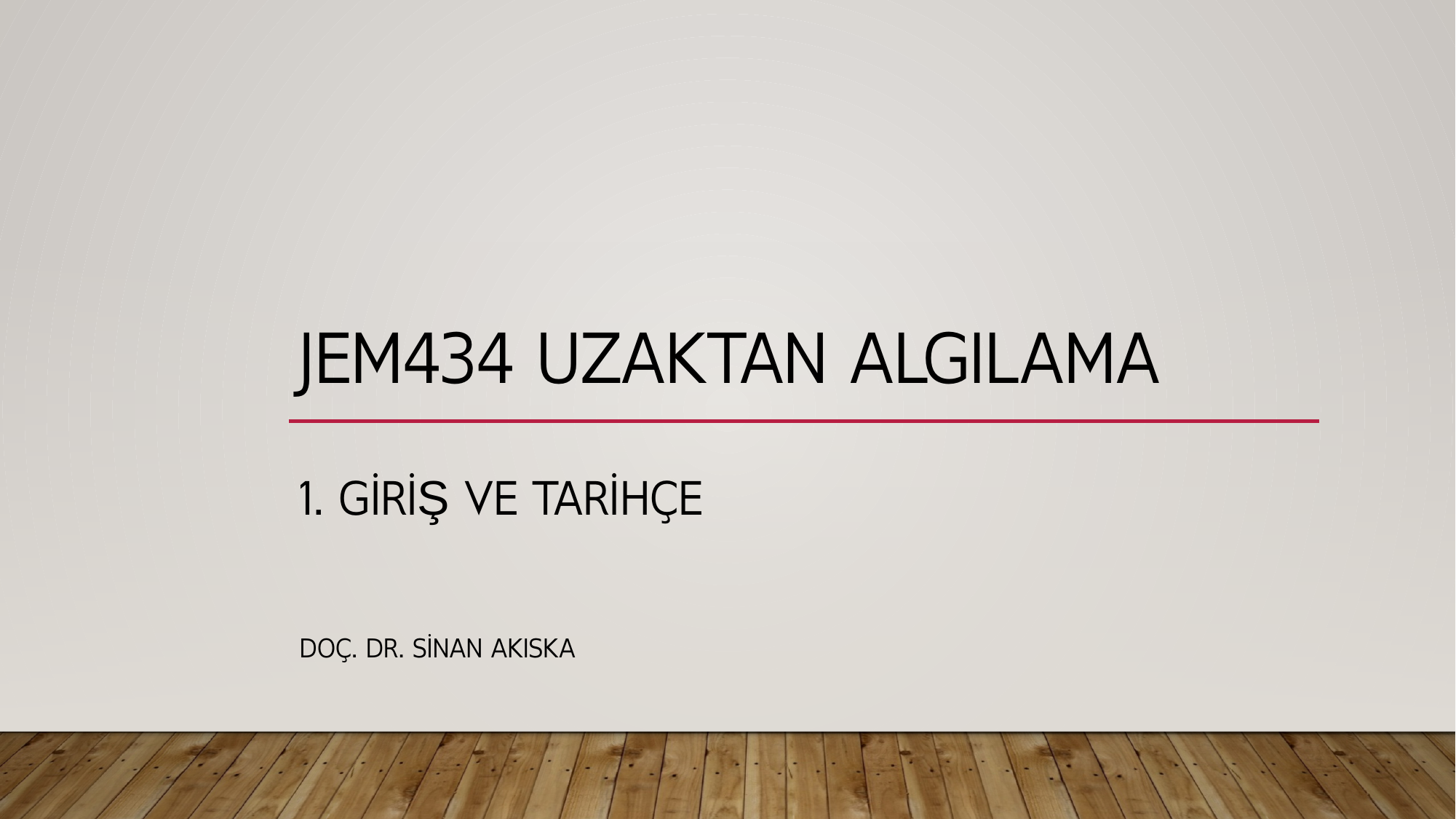

# JEM434 UZAKTAN ALGILAMA
1. GİRİŞ VE TARİHÇE
DOÇ. DR. SİNAN AKISKA